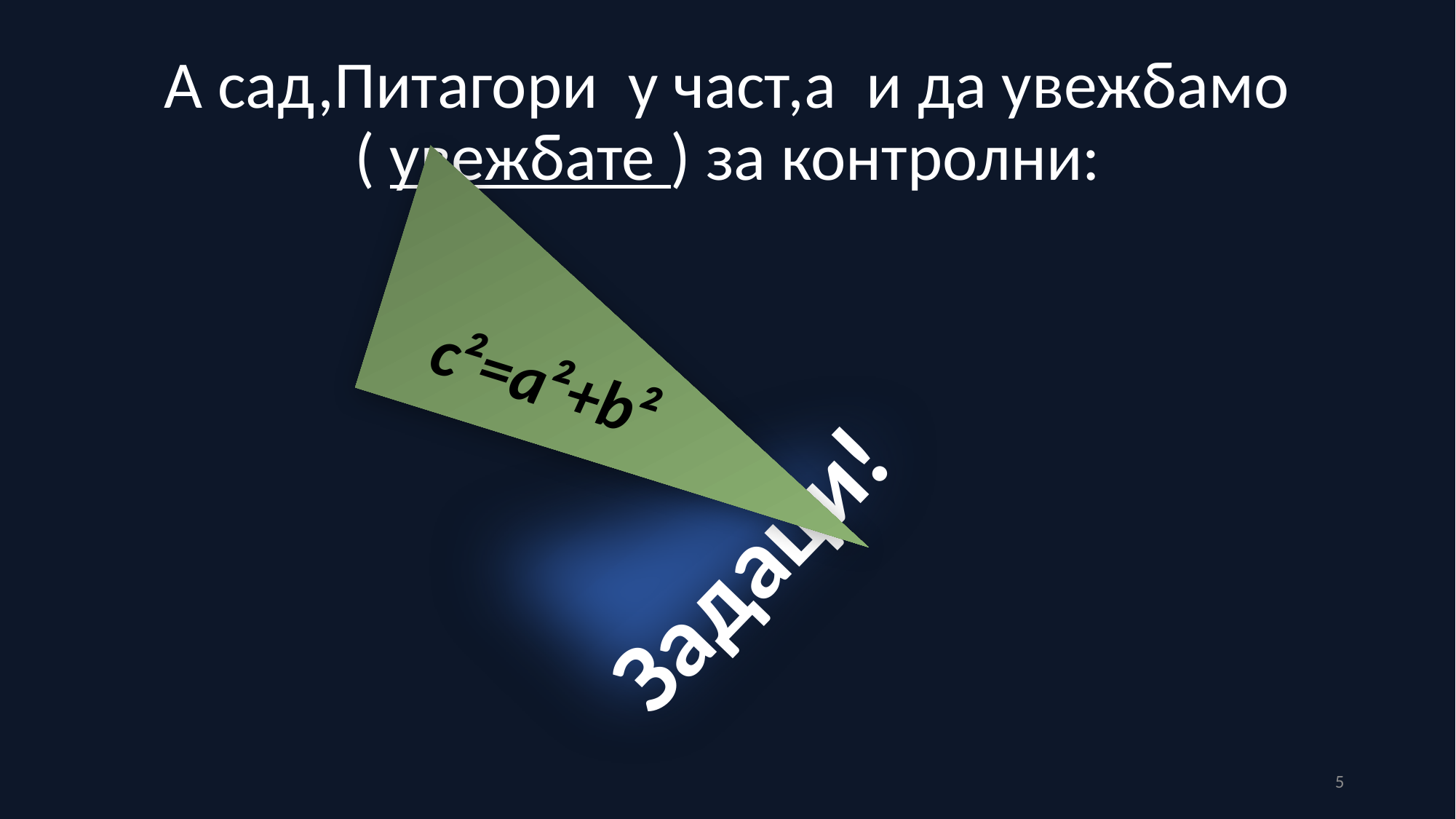

# А сад,Питагори  у част,а  и да увежбамо ( увежбате ) за контролни:
Задаци!

c²=a²+b²
5